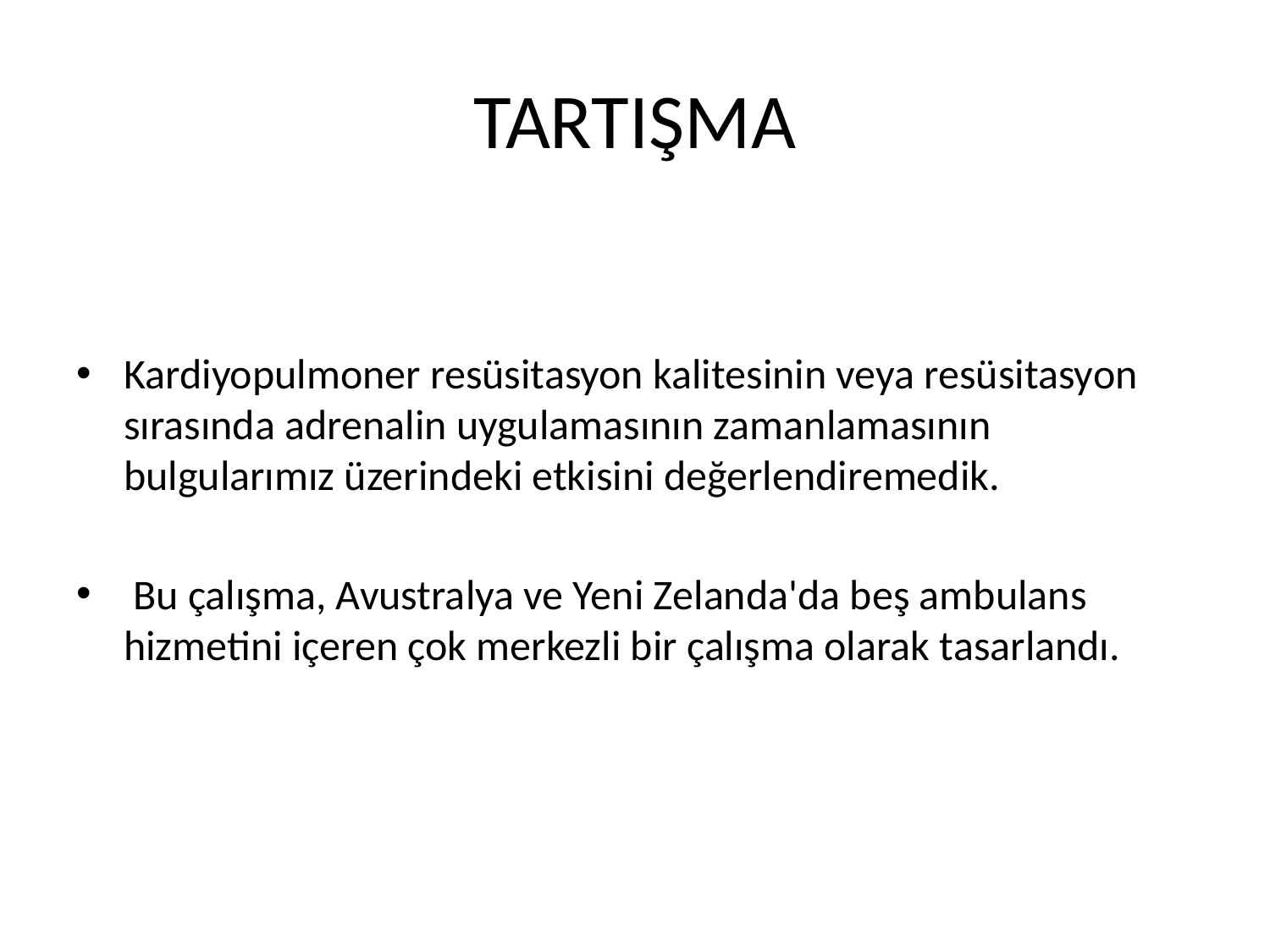

# TARTIŞMA

Kardiyopulmoner resüsitasyon kalitesinin veya resüsitasyon sırasında adrenalin uygulamasının zamanlamasının bulgularımız üzerindeki etkisini değerlendiremedik.

 Bu çalışma, Avustralya ve Yeni Zelanda'da beş ambulans hizmetini içeren çok merkezli bir çalışma olarak tasarlandı.